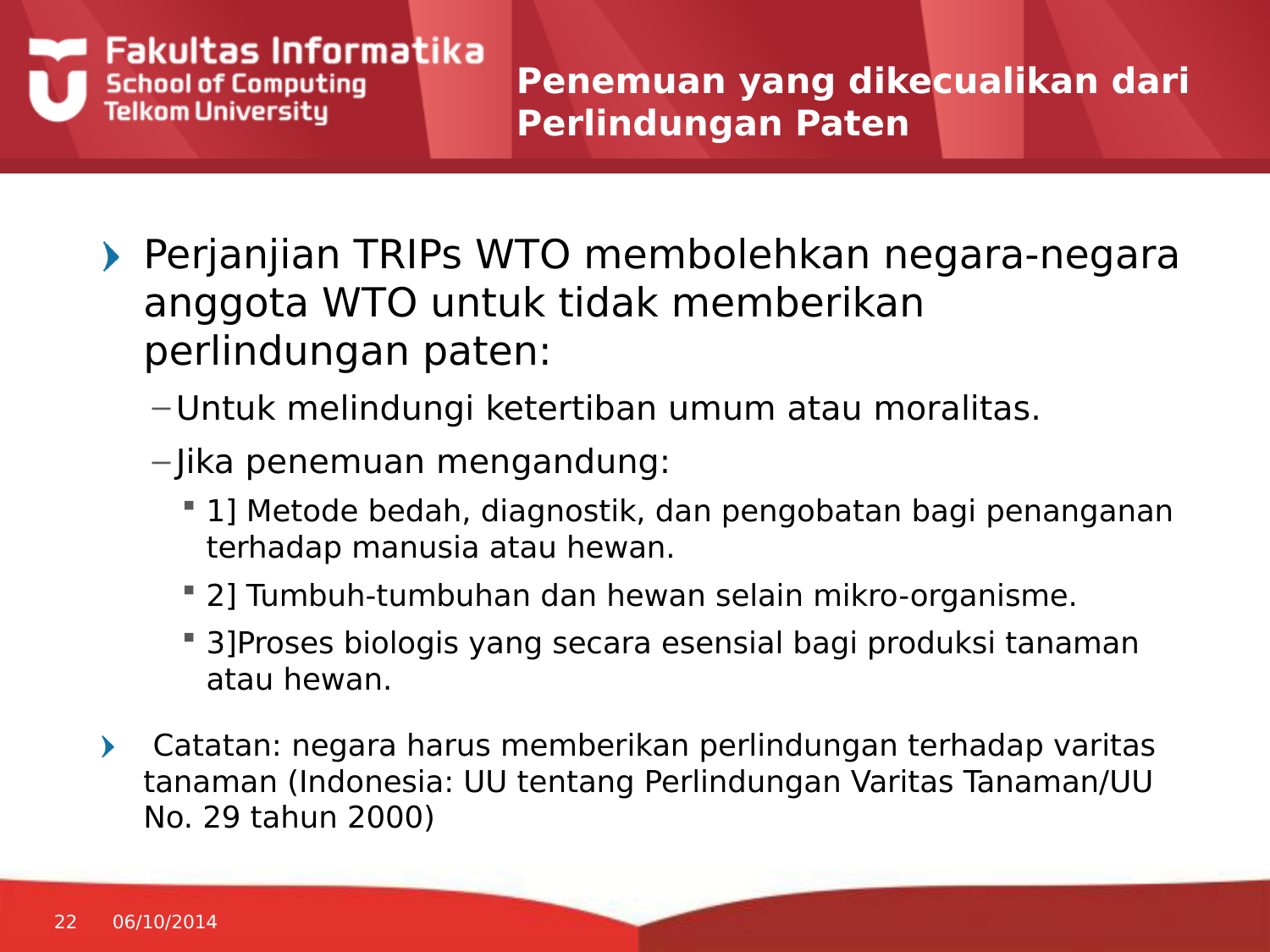

# Penemuan yang dikecualikan dari Perlindungan Paten
Perjanjian TRIPs WTO membolehkan negara-negara anggota WTO untuk tidak memberikan perlindungan paten:
Untuk melindungi ketertiban umum atau moralitas.
Jika penemuan mengandung:
1] Metode bedah, diagnostik, dan pengobatan bagi penanganan terhadap manusia atau hewan.
2] Tumbuh-tumbuhan dan hewan selain mikro-organisme.
3]Proses biologis yang secara esensial bagi produksi tanaman atau hewan.
 Catatan: negara harus memberikan perlindungan terhadap varitas tanaman (Indonesia: UU tentang Perlindungan Varitas Tanaman/UU No. 29 tahun 2000)

22
06/10/2014